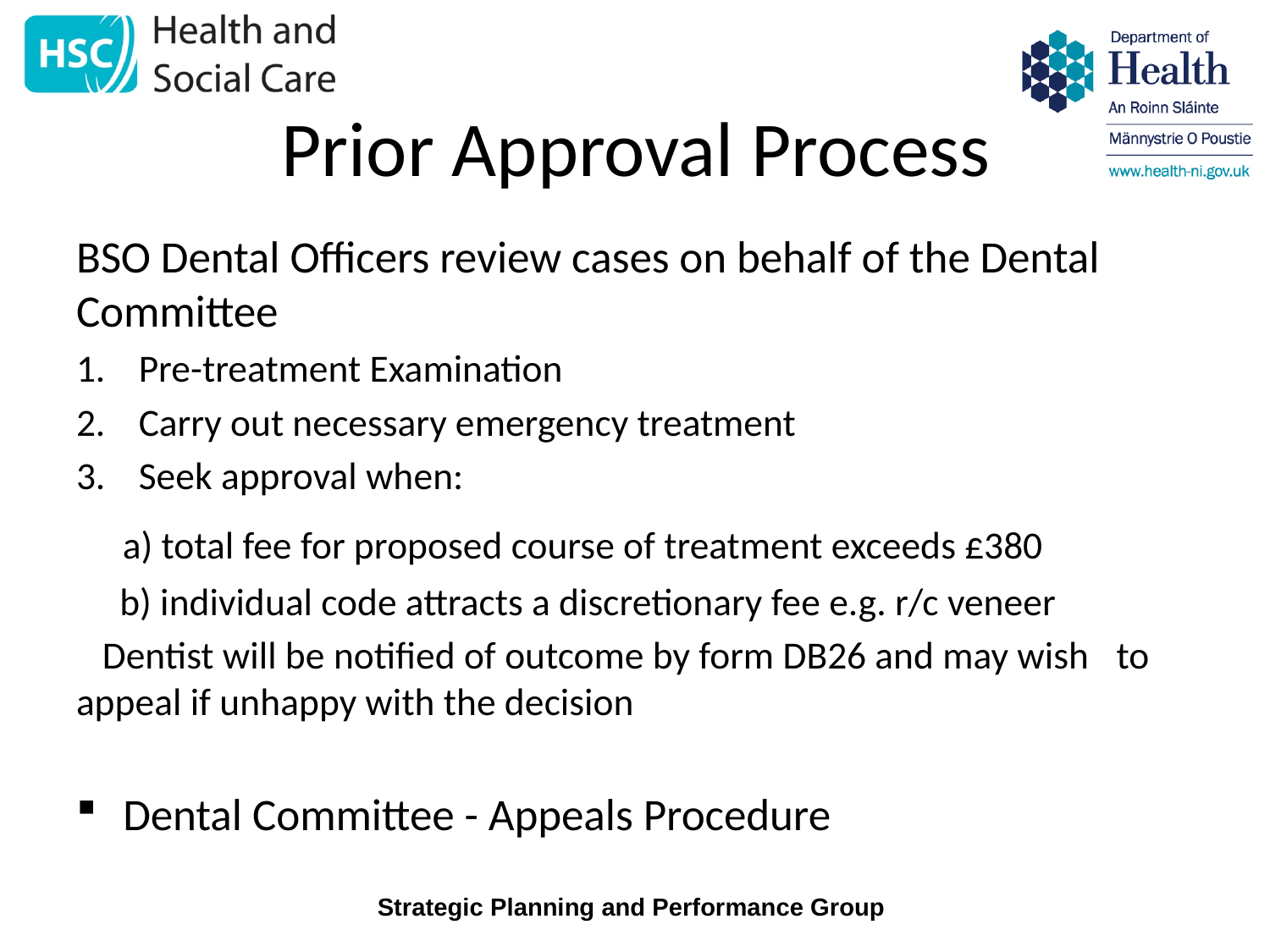

# Prior Approval Process
BSO Dental Officers review cases on behalf of the Dental Committee
Pre-treatment Examination
Carry out necessary emergency treatment
Seek approval when:
    a) total fee for proposed course of treatment exceeds £380
     b) individual code attracts a discretionary fee e.g. r/c veneer
   Dentist will be notified of outcome by form DB26 and may wish  	to appeal if unhappy with the decision

Dental Committee - Appeals Procedure